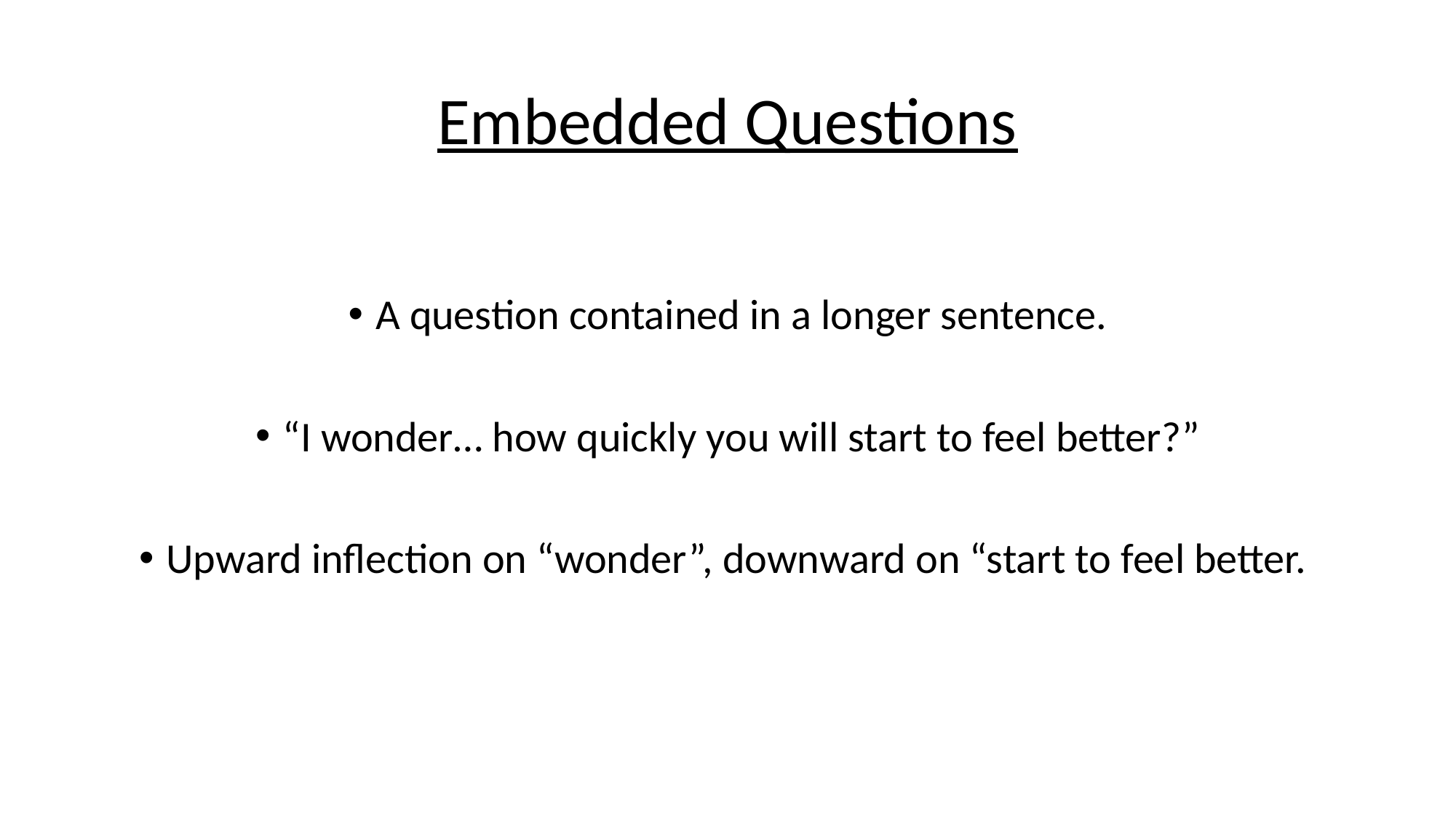

# Embedded Questions
A question contained in a longer sentence.

“I wonder… how quickly you will start to feel better?”

Upward inflection on “wonder”, downward on “start to feel better.